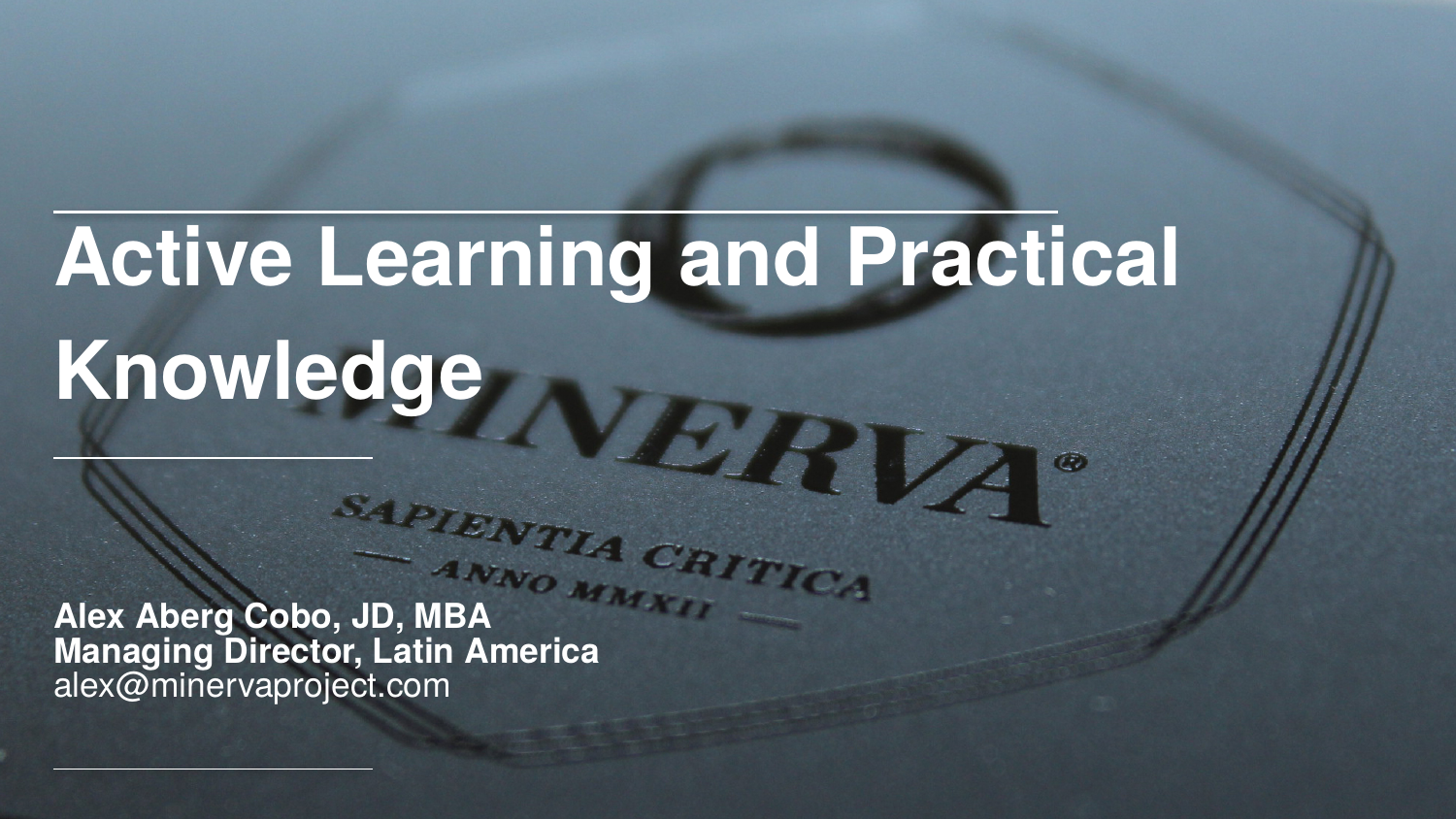

# Active Learning and Practical Knowledge
Alex Aberg Cobo, JD, MBA
Managing Director, Latin America
alex@minervaproject.com